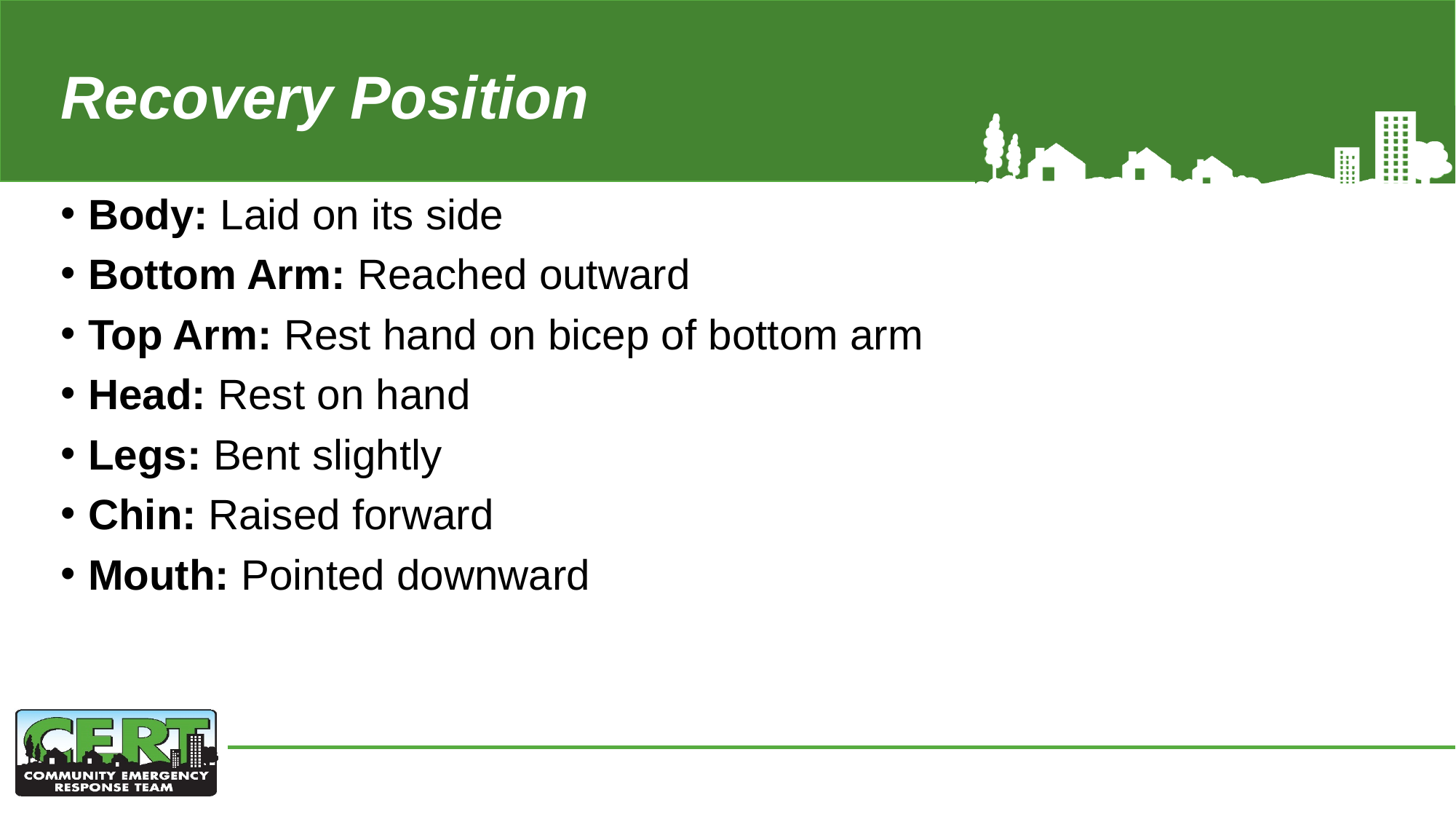

# Recovery Position
Body: Laid on its side
Bottom Arm: Reached outward
Top Arm: Rest hand on bicep of bottom arm
Head: Rest on hand
Legs: Bent slightly
Chin: Raised forward
Mouth: Pointed downward